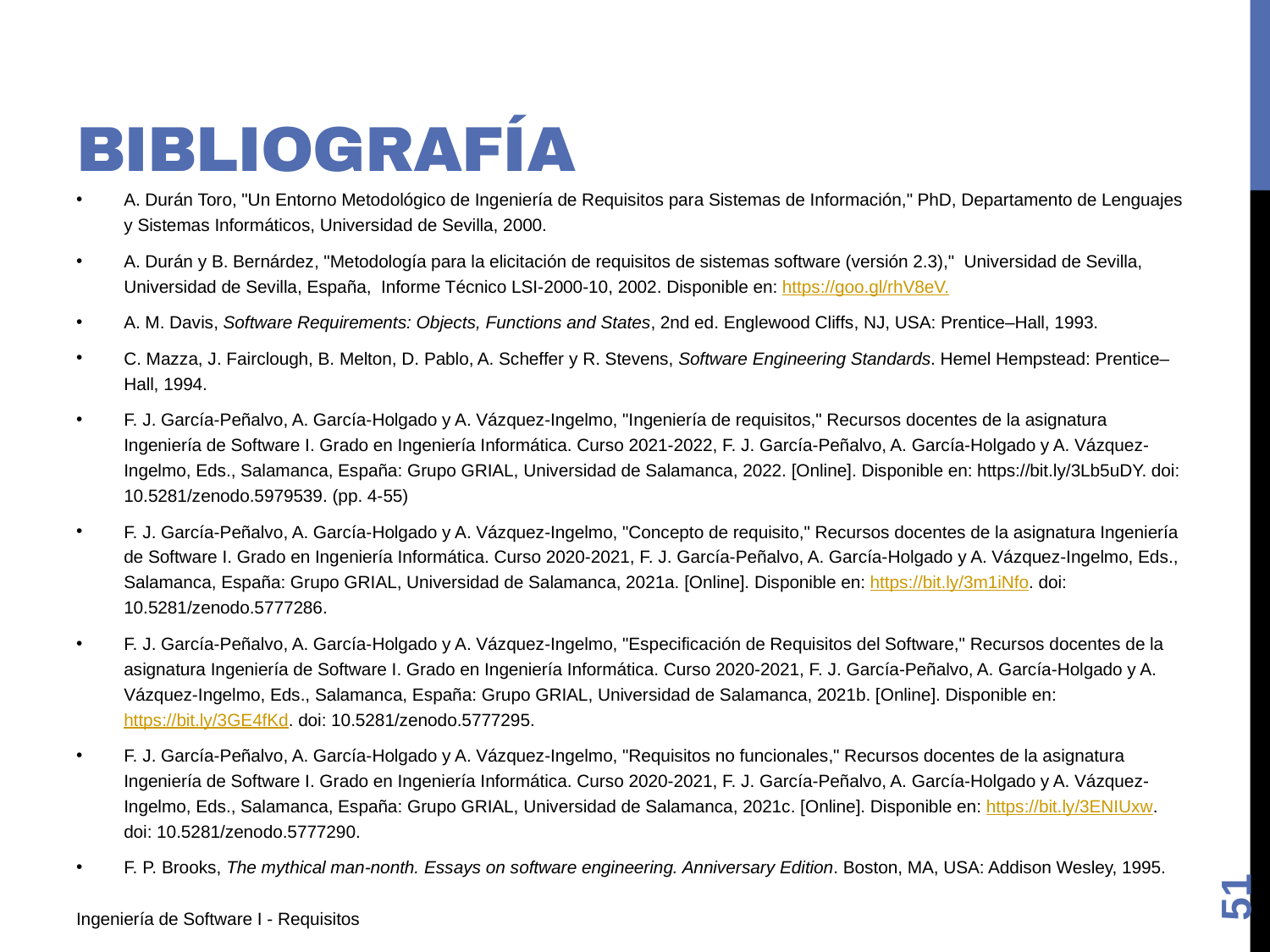

# BIBLIOGRAFÍA
A. Durán Toro, "Un Entorno Metodológico de Ingeniería de Requisitos para Sistemas de Información," PhD, Departamento de Lenguajes y Sistemas Informáticos, Universidad de Sevilla, 2000.
A. Durán y B. Bernárdez, "Metodología para la elicitación de requisitos de sistemas software (versión 2.3),"  Universidad de Sevilla, Universidad de Sevilla, España,  Informe Técnico LSI-2000-10, 2002. Disponible en: https://goo.gl/rhV8eV.
A. M. Davis, Software Requirements: Objects, Functions and States, 2nd ed. Englewood Cliffs, NJ, USA: Prentice–Hall, 1993.
C. Mazza, J. Fairclough, B. Melton, D. Pablo, A. Scheffer y R. Stevens, Software Engineering Standards. Hemel Hempstead: Prentice–Hall, 1994.
F. J. García-Peñalvo, A. García-Holgado y A. Vázquez-Ingelmo, "Ingeniería de requisitos," Recursos docentes de la asignatura Ingeniería de Software I. Grado en Ingeniería Informática. Curso 2021-2022, F. J. García-Peñalvo, A. García-Holgado y A. Vázquez-Ingelmo, Eds., Salamanca, España: Grupo GRIAL, Universidad de Salamanca, 2022. [Online]. Disponible en: https://bit.ly/3Lb5uDY. doi: 10.5281/zenodo.5979539. (pp. 4-55)
F. J. García-Peñalvo, A. García-Holgado y A. Vázquez-Ingelmo, "Concepto de requisito," Recursos docentes de la asignatura Ingeniería de Software I. Grado en Ingeniería Informática. Curso 2020-2021, F. J. García-Peñalvo, A. García-Holgado y A. Vázquez-Ingelmo, Eds., Salamanca, España: Grupo GRIAL, Universidad de Salamanca, 2021a. [Online]. Disponible en: https://bit.ly/3m1iNfo. doi: 10.5281/zenodo.5777286.
F. J. García-Peñalvo, A. García-Holgado y A. Vázquez-Ingelmo, "Especificación de Requisitos del Software," Recursos docentes de la asignatura Ingeniería de Software I. Grado en Ingeniería Informática. Curso 2020-2021, F. J. García-Peñalvo, A. García-Holgado y A. Vázquez-Ingelmo, Eds., Salamanca, España: Grupo GRIAL, Universidad de Salamanca, 2021b. [Online]. Disponible en: https://bit.ly/3GE4fKd. doi: 10.5281/zenodo.5777295.
F. J. García-Peñalvo, A. García-Holgado y A. Vázquez-Ingelmo, "Requisitos no funcionales," Recursos docentes de la asignatura Ingeniería de Software I. Grado en Ingeniería Informática. Curso 2020-2021, F. J. García-Peñalvo, A. García-Holgado y A. Vázquez-Ingelmo, Eds., Salamanca, España: Grupo GRIAL, Universidad de Salamanca, 2021c. [Online]. Disponible en: https://bit.ly/3ENIUxw. doi: 10.5281/zenodo.5777290.
F. P. Brooks, The mythical man-nonth. Essays on software engineering. Anniversary Edition. Boston, MA, USA: Addison Wesley, 1995.

51
Ingeniería de Software I - Requisitos